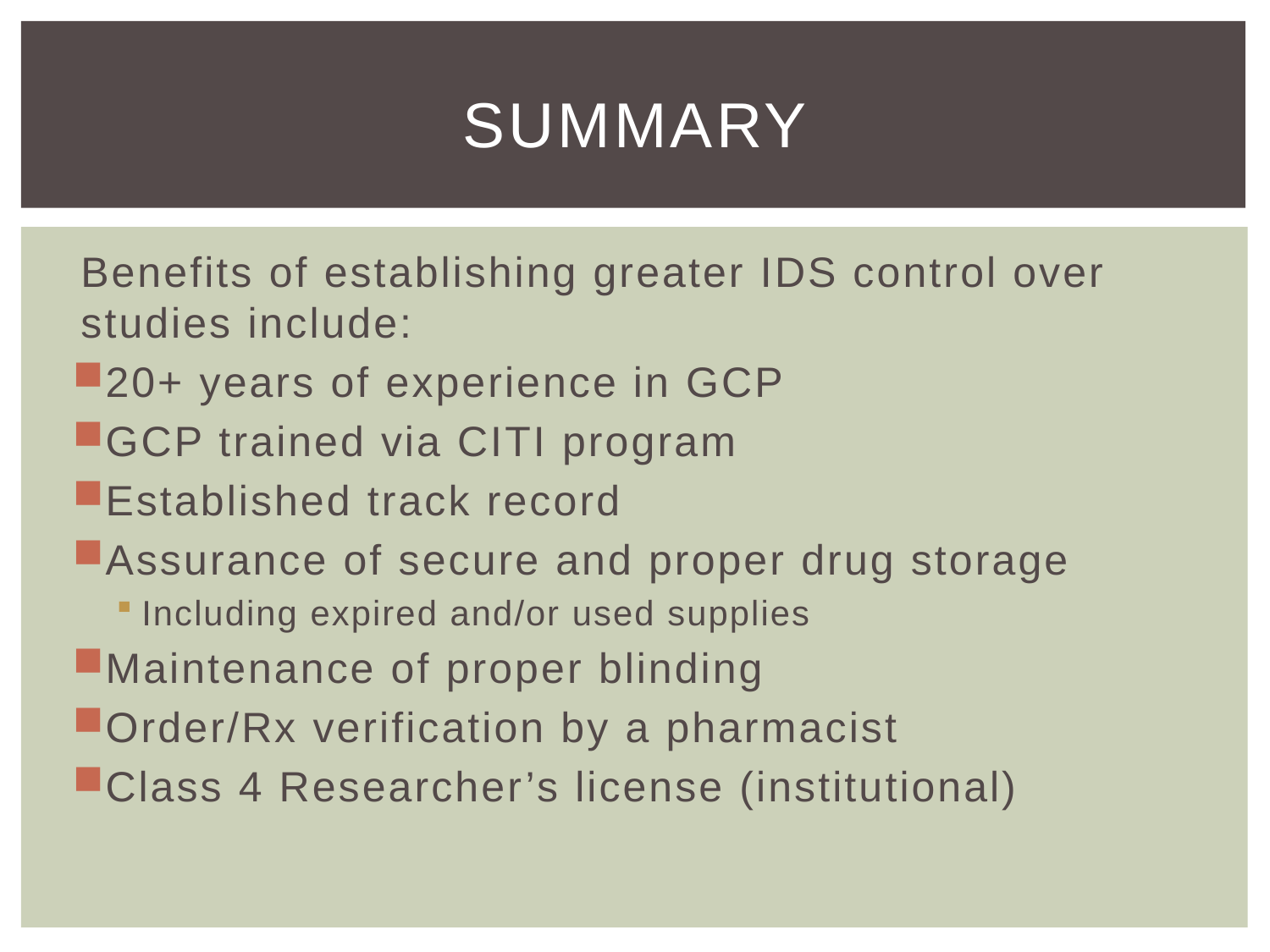

# Summary
Benefits of establishing greater IDS control over studies include:
20+ years of experience in GCP
GCP trained via CITI program
Established track record
Assurance of secure and proper drug storage
Including expired and/or used supplies
Maintenance of proper blinding
Order/Rx verification by a pharmacist
Class 4 Researcher’s license (institutional)